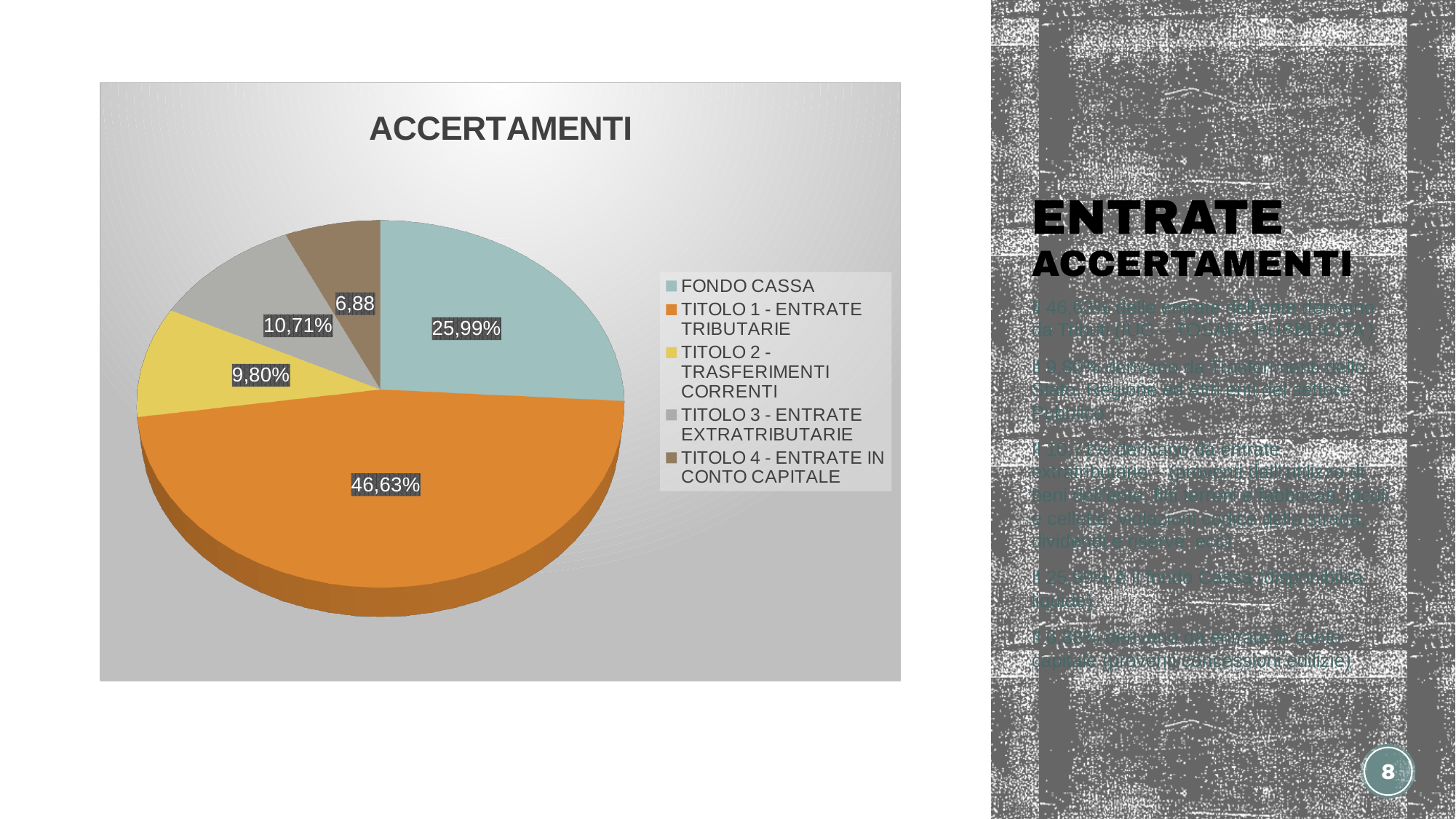

[unsupported chart]

# ENTRATE ACCERTAMENTI
Il 46,63% delle entrate dell’ente derivano da Tributi (IUC – TOSAP –PUBBLICITA’)
Il 9,80% derivano da Trasferimenti dello Stato, Regione ed Altri enti del settore Pubblico
Il 10,71% derivano da entrate extratributarie – (proventi dalll’utilizzo di beni dell’ente, fitti terreni e fabbricati, loculi e cellette, violazioni codice della strada, dividendi e riserve, ecc)
Il 25,99% è il fondo Cassa (disponibilità liquide)
Il 6,88% derivano da entrate in conto capitale (proventi concessioni edilizie)

8